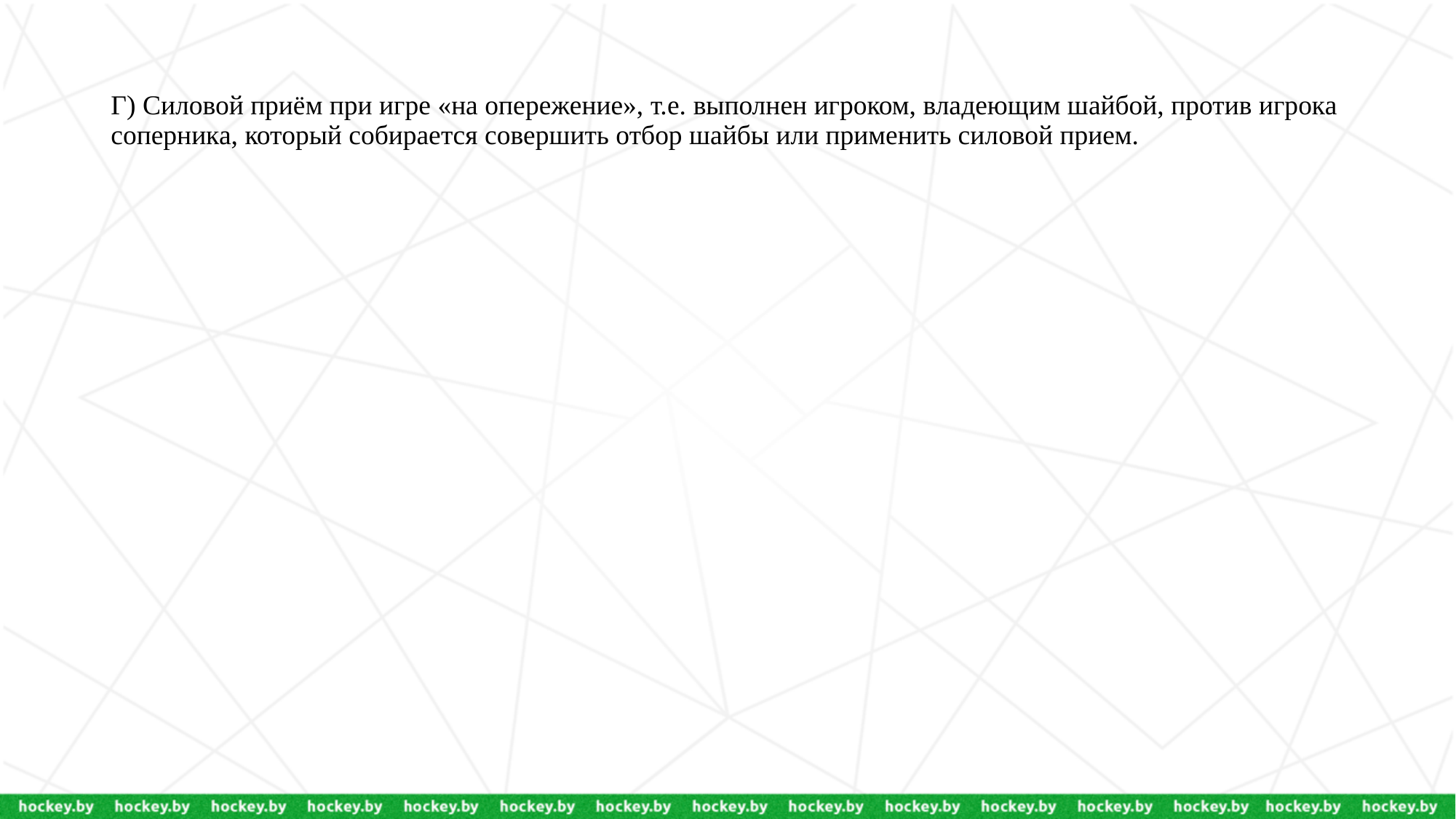

# Г) Силовой приём при игре «на опережение», т.е. выполнен игроком, владеющим шайбой, против игрока соперника, который собирается совершить отбор шайбы или применить силовой прием.